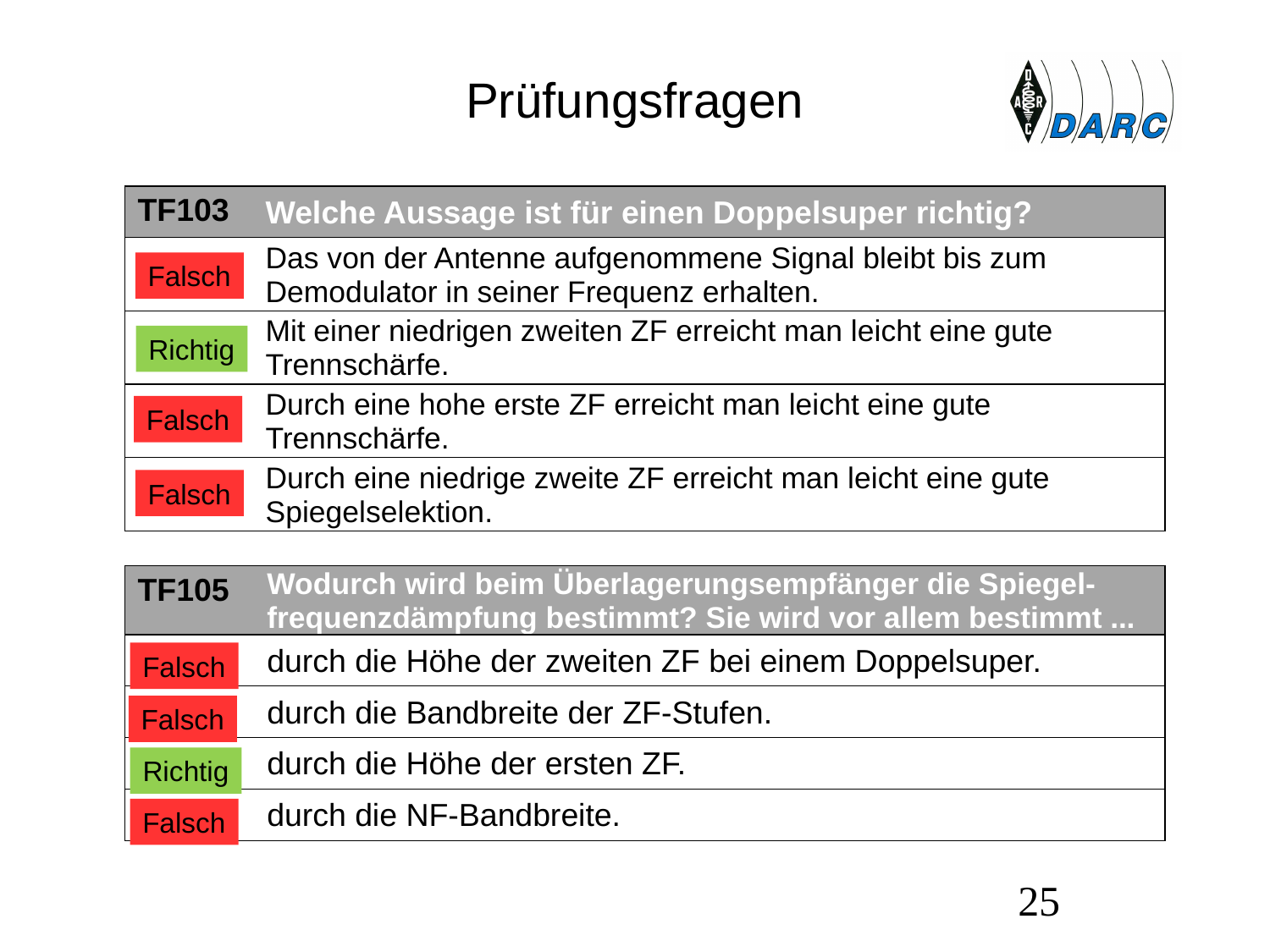

# Prüfungsfragen
| TF103 | Welche Aussage ist für einen Doppelsuper richtig? |
| --- | --- |
| A | Das von der Antenne aufgenommene Signal bleibt bis zum Demodulator in seiner Frequenz erhalten. |
| B | Mit einer niedrigen zweiten ZF erreicht man leicht eine gute Trennschärfe. |
| C | Durch eine hohe erste ZF erreicht man leicht eine gute Trennschärfe. |
| D | Durch eine niedrige zweite ZF erreicht man leicht eine gute Spiegelselektion. |
Falsch

Richtig

Falsch

Falsch

| TF105 | Wodurch wird beim Überlagerungsempfänger die Spiegel-frequenzdämpfung bestimmt? Sie wird vor allem bestimmt ... |
| --- | --- |
| A | durch die Höhe der zweiten ZF bei einem Doppelsuper. |
| B | durch die Bandbreite der ZF-Stufen. |
| C | durch die Höhe der ersten ZF. |
| D | durch die NF-Bandbreite. |
Falsch

Falsch

Richtig

Falsch

25